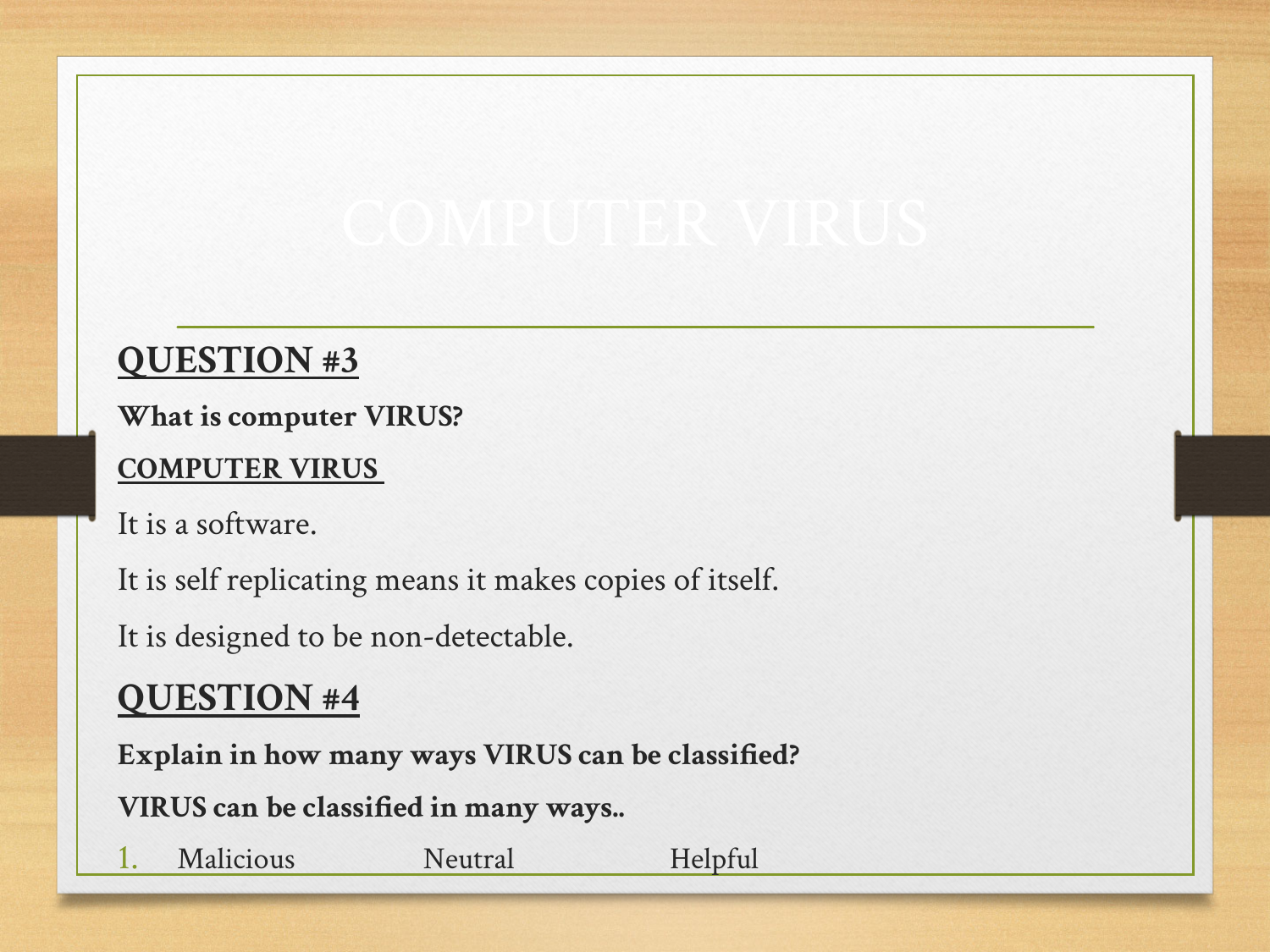

# COMPUTER VIRUS
QUESTION #3
What is computer VIRUS?
COMPUTER VIRUS
It is a software.
It is self replicating means it makes copies of itself.
It is designed to be non-detectable.
QUESTION #4
Explain in how many ways VIRUS can be classified?
VIRUS can be classified in many ways..
Malicious                   Neutral                       Helpful